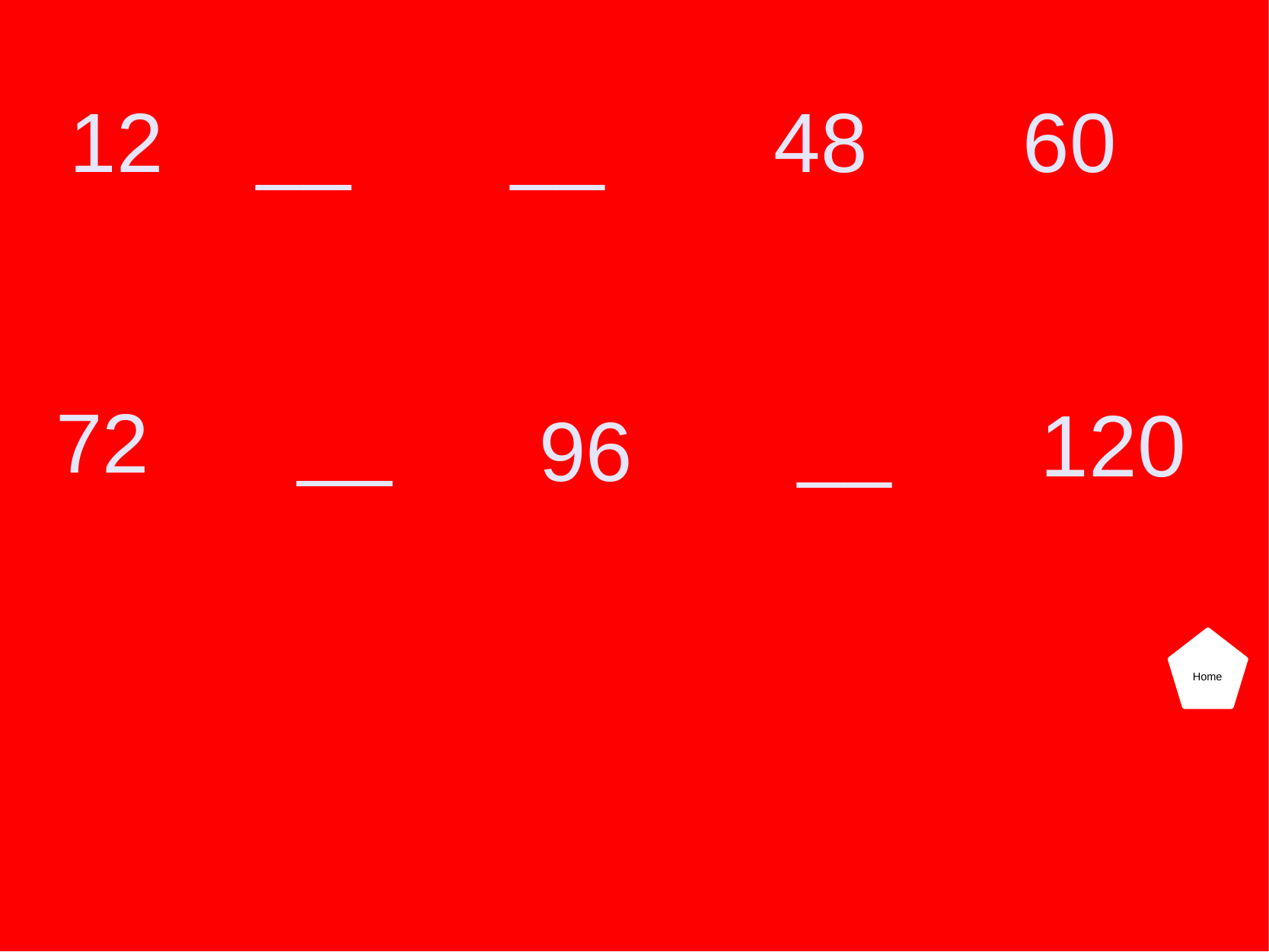

12
48
60
__
__
__
__
72
120
96

Home